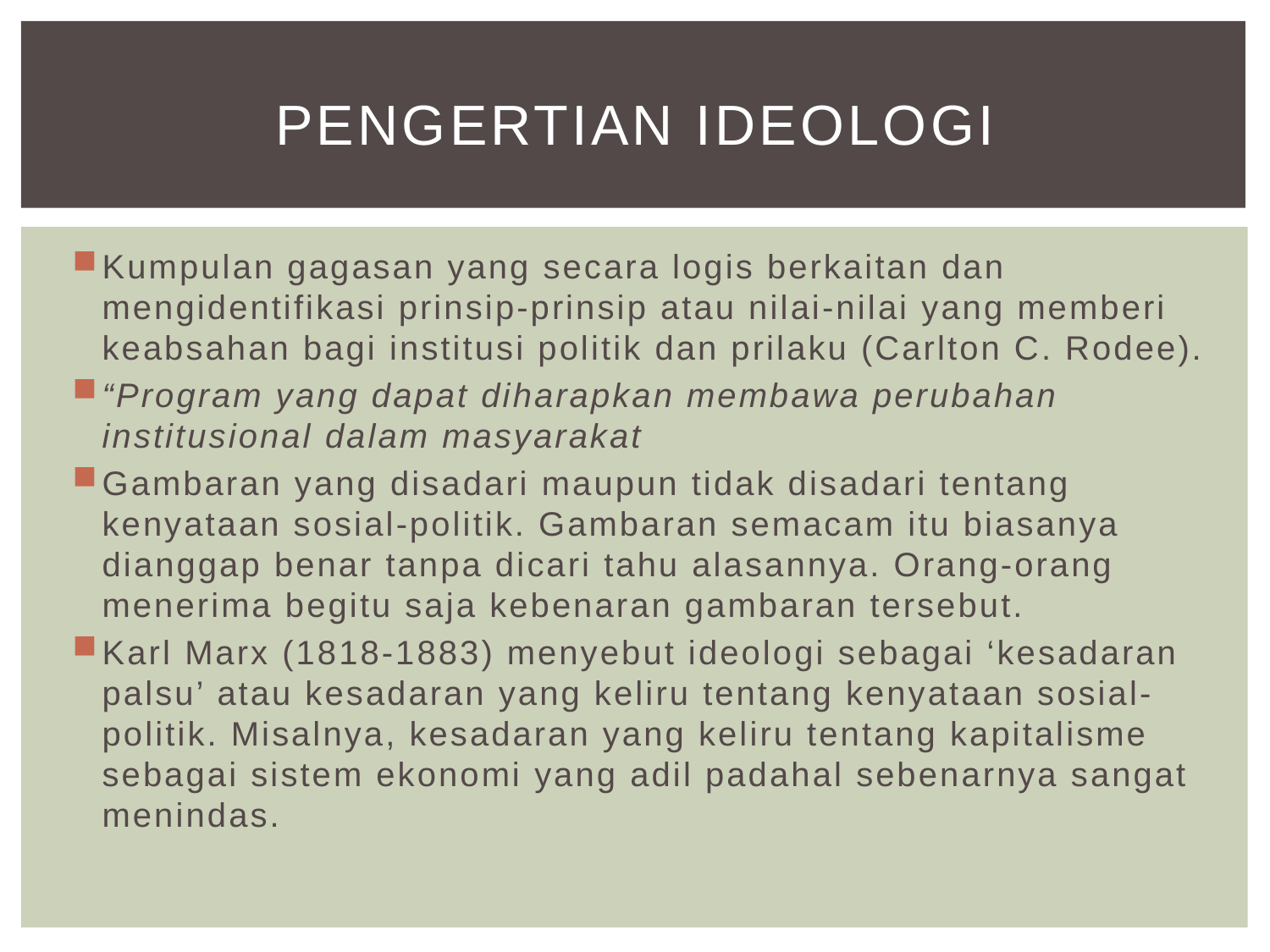

# Pengertian Ideologi
Kumpulan gagasan yang secara logis berkaitan dan mengidentifikasi prinsip-prinsip atau nilai-nilai yang memberi keabsahan bagi institusi politik dan prilaku (Carlton C. Rodee).
“Program yang dapat diharapkan membawa perubahan institusional dalam masyarakat
Gambaran yang disadari maupun tidak disadari tentang kenyataan sosial-politik. Gambaran semacam itu biasanya dianggap benar tanpa dicari tahu alasannya. Orang-orang menerima begitu saja kebenaran gambaran tersebut.
Karl Marx (1818-1883) menyebut ideologi sebagai ‘kesadaran palsu’ atau kesadaran yang keliru tentang kenyataan sosial-politik. Misalnya, kesadaran yang keliru tentang kapitalisme sebagai sistem ekonomi yang adil padahal sebenarnya sangat menindas.